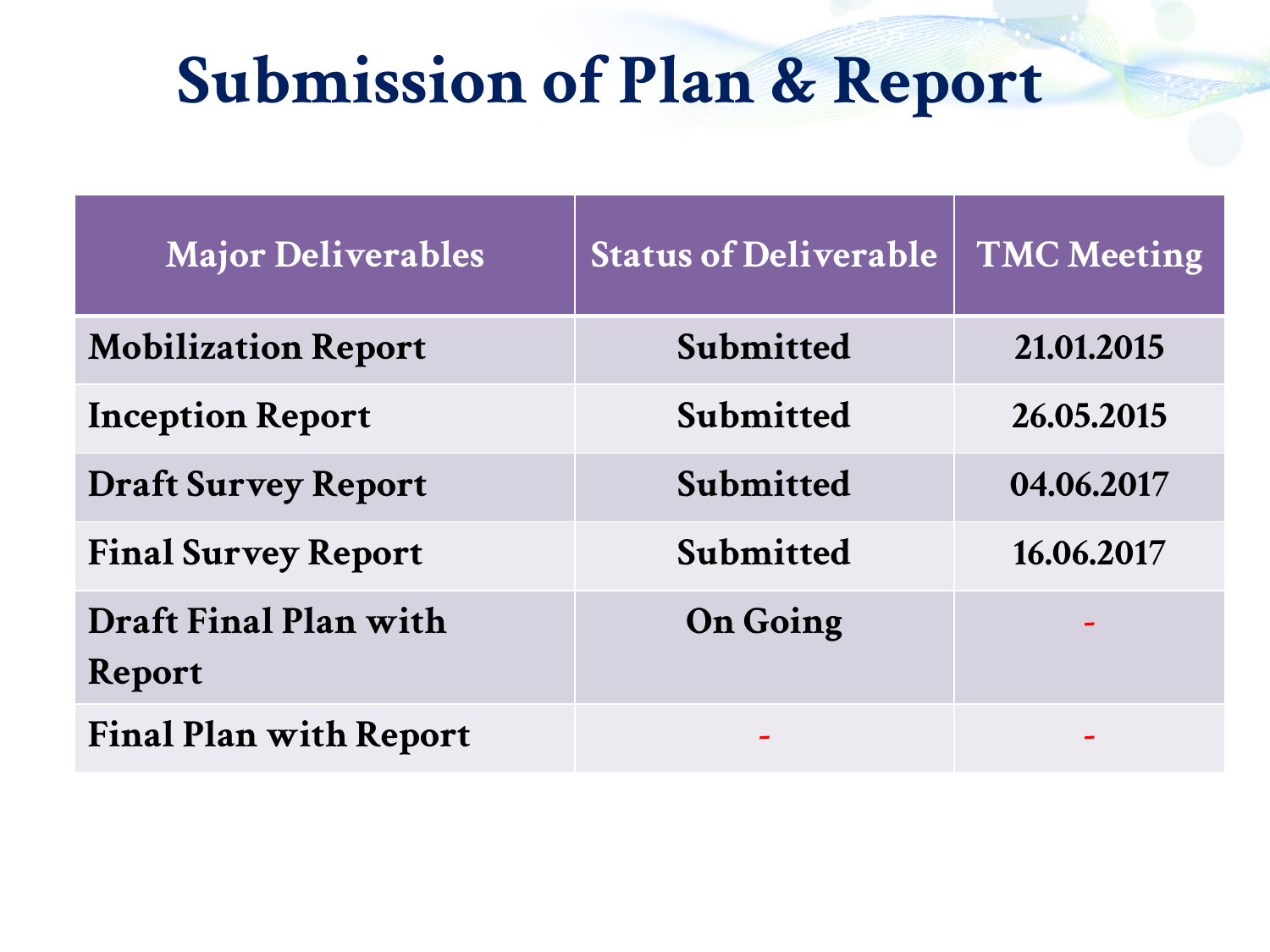

Submission of Plan & Report
| Major Deliverables | Status of Deliverable | TMC Meeting |
| --- | --- | --- |
| Mobilization Report | Submitted | 21.01.2015 |
| Inception Report | Submitted | 26.05.2015 |
| Draft Survey Report | Submitted | 04.06.2017 |
| Final Survey Report | Submitted | 16.06.2017 |
| Draft Final Plan with Report | On Going | - |
| Final Plan with Report | - | - |